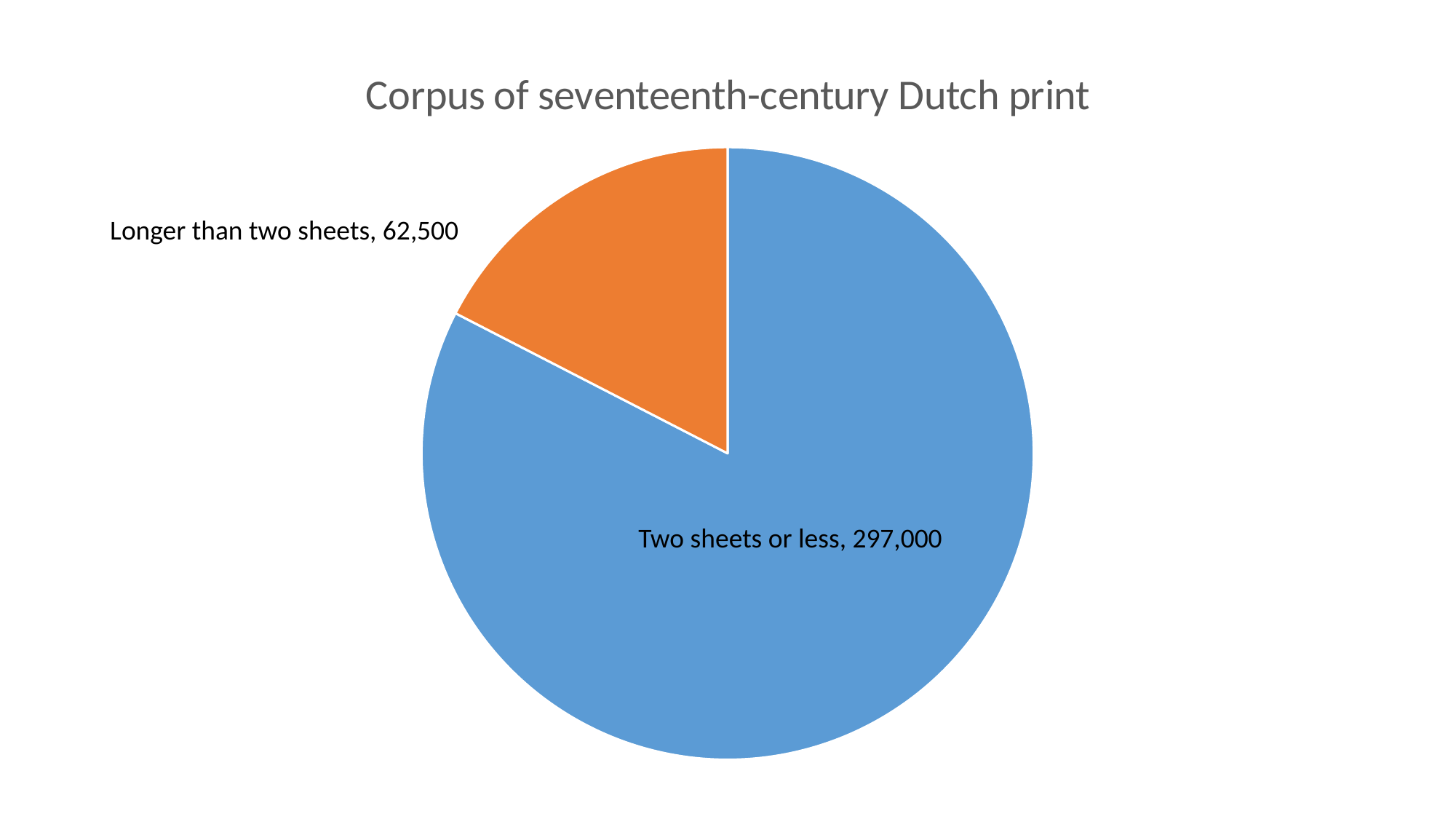

### Chart:

| Category | Corpus of seventeenth-century Dutch print |
|---|---|
| Two sheets or less | 296000.0 |
| Longer | 62500.0 |
Longer than two sheets, 62,500
Two sheets or less, 297,000